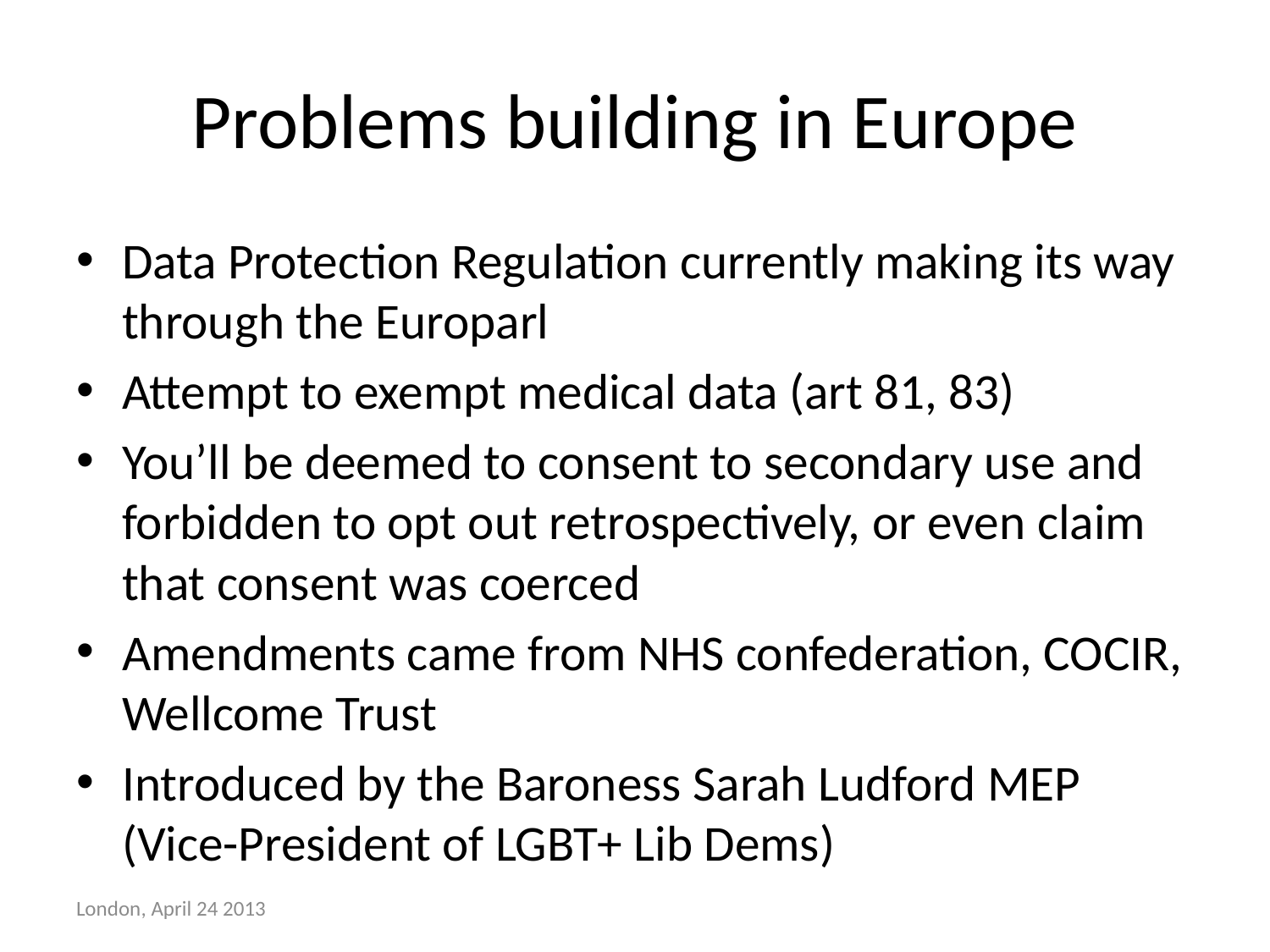

# Problems building in Europe
Data Protection Regulation currently making its way through the Europarl
Attempt to exempt medical data (art 81, 83)
You’ll be deemed to consent to secondary use and forbidden to opt out retrospectively, or even claim that consent was coerced
Amendments came from NHS confederation, COCIR, Wellcome Trust
Introduced by the Baroness Sarah Ludford MEP (Vice-President of LGBT+ Lib Dems)
London, April 24 2013